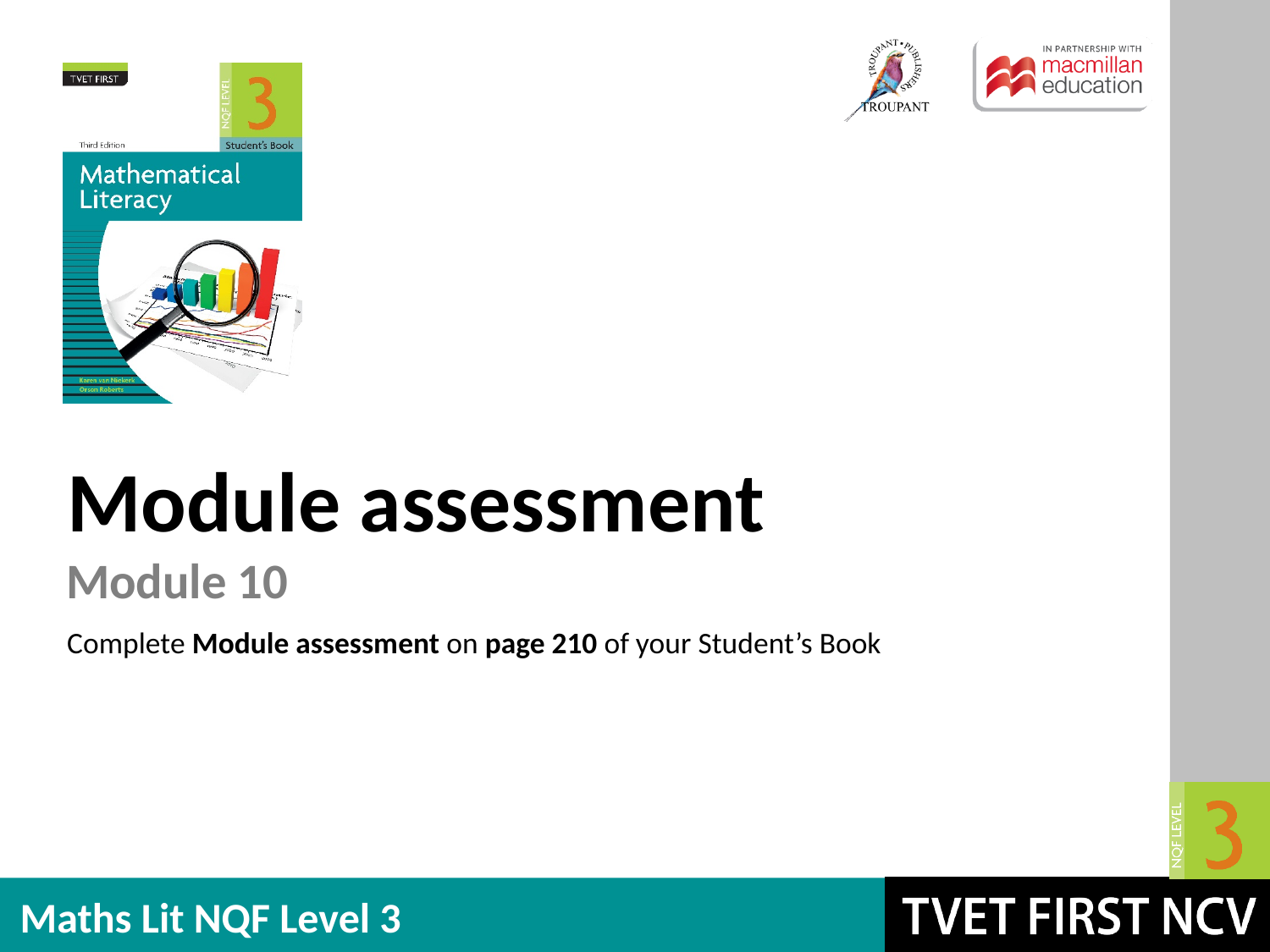

Module assessment
Module 10
Complete Module assessment on page 210 of your Student’s Book